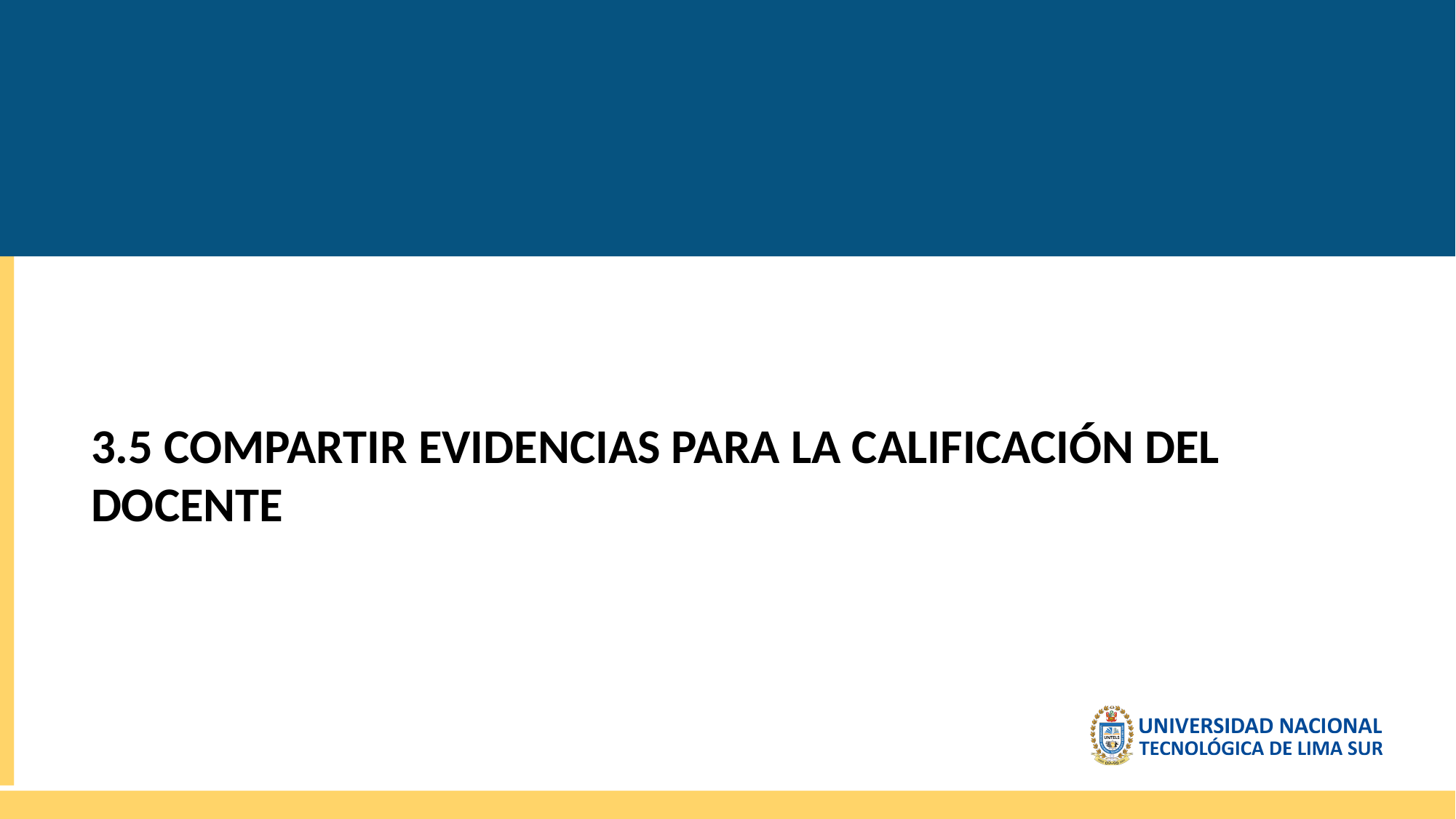

3.5 COMPARTIR EVIDENCIAS PARA LA CALIFICACIÓN DEL DOCENTE